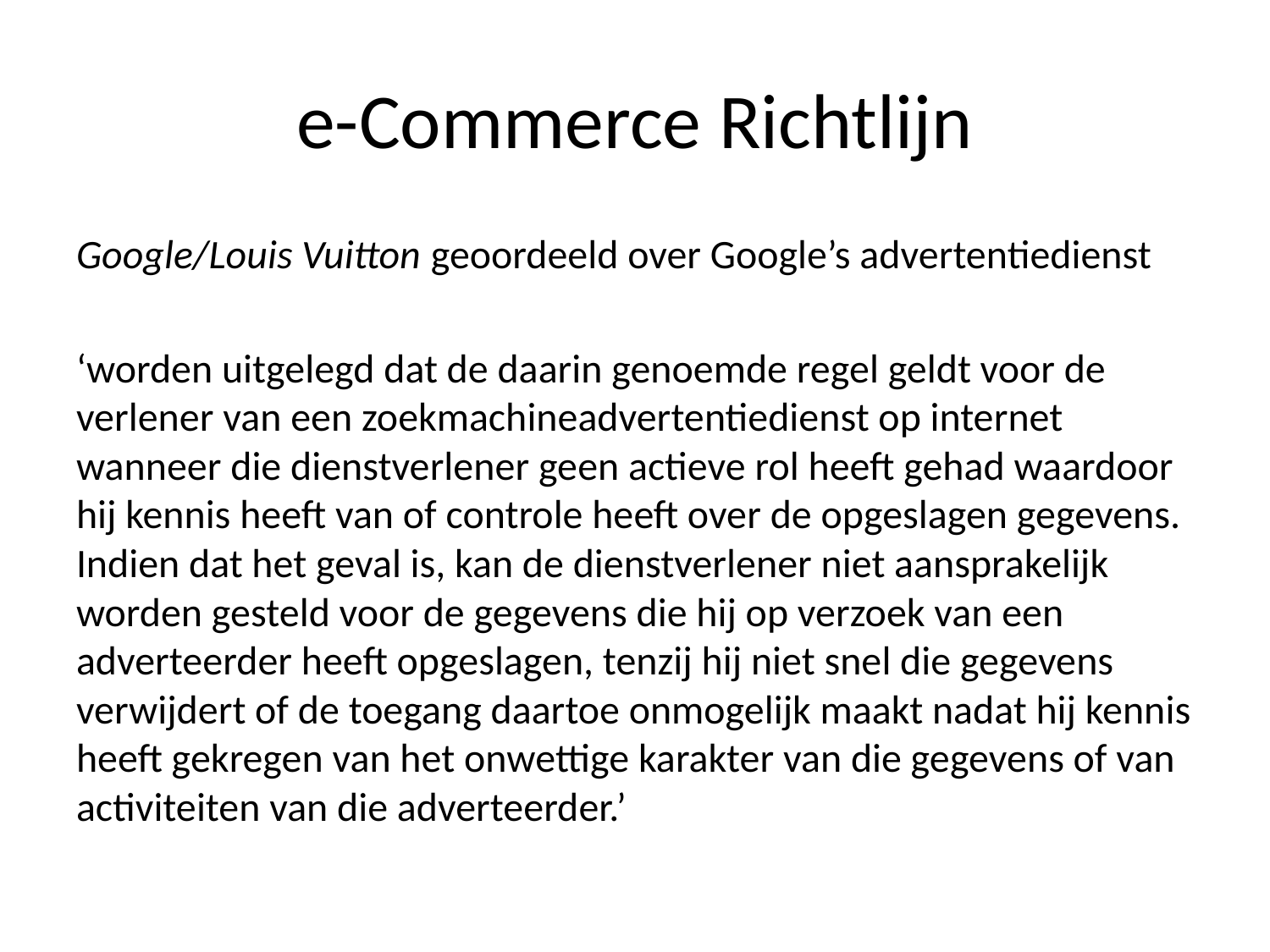

# e-Commerce Richtlijn
Google/Louis Vuitton geoordeeld over Google’s advertentiedienst

‘worden uitgelegd dat de daarin genoemde regel geldt voor de verlener van een zoekmachineadvertentiedienst op internet wanneer die dienstverlener geen actieve rol heeft gehad waardoor hij kennis heeft van of controle heeft over de opgeslagen gegevens. Indien dat het geval is, kan de dienstverlener niet aansprakelijk worden gesteld voor de gegevens die hij op verzoek van een adverteerder heeft opgeslagen, tenzij hij niet snel die gegevens verwijdert of de toegang daartoe onmogelijk maakt nadat hij kennis heeft gekregen van het onwettige karakter van die gegevens of van activiteiten van die adverteerder.’